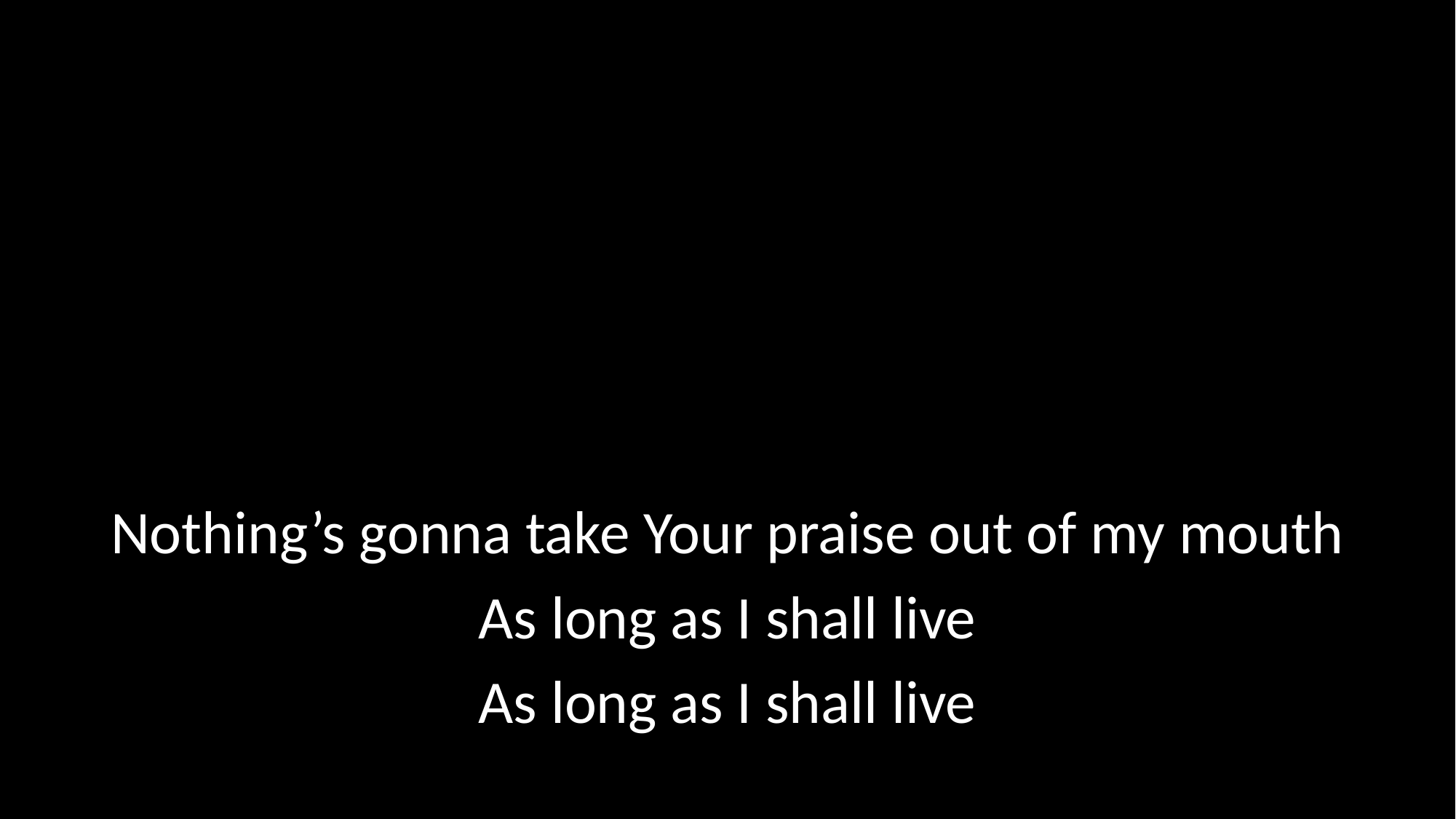

Nothing’s gonna take Your praise out of my mouth
As long as I shall live
As long as I shall live